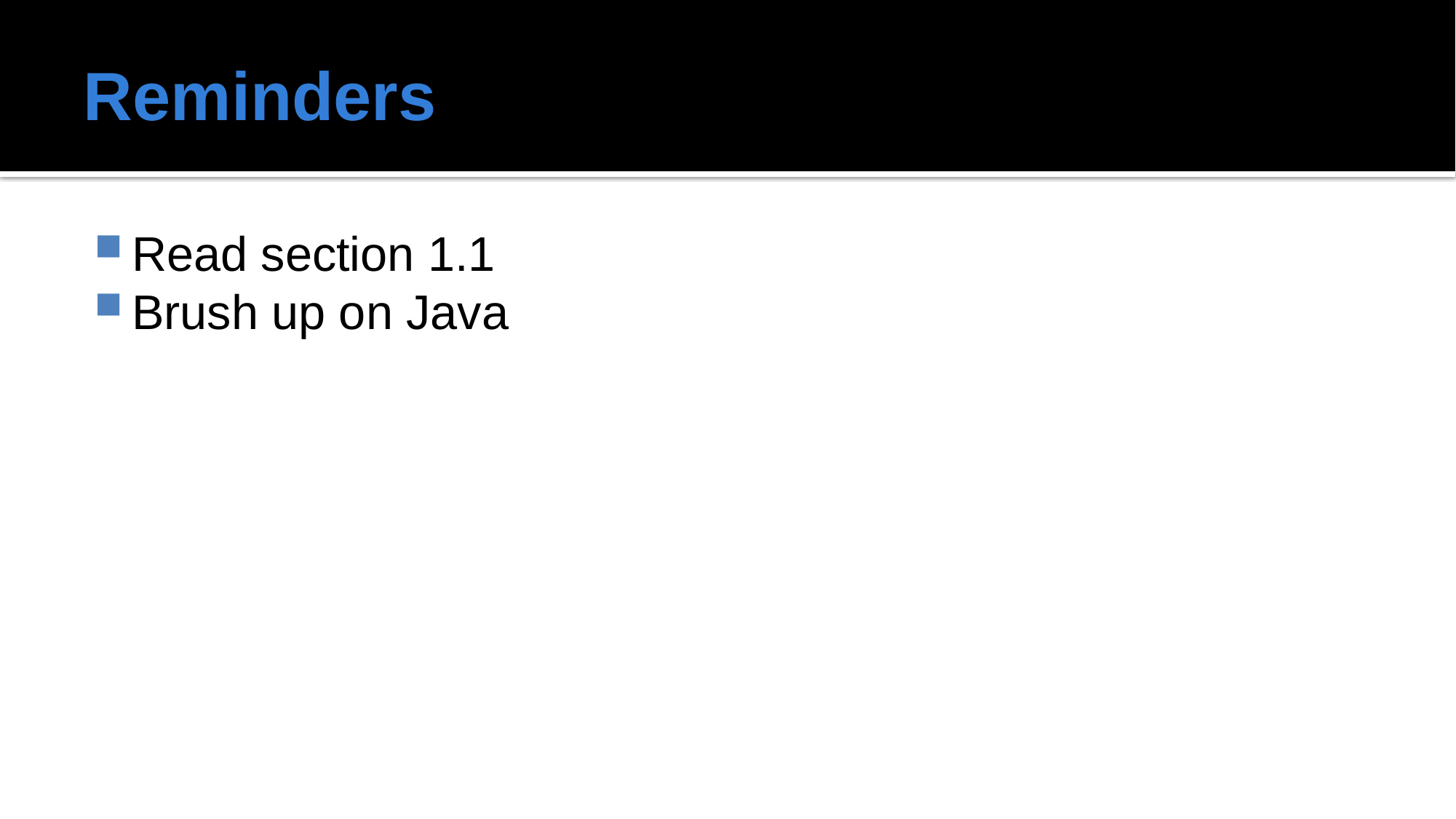

# Reminders
Read section 1.1
Brush up on Java